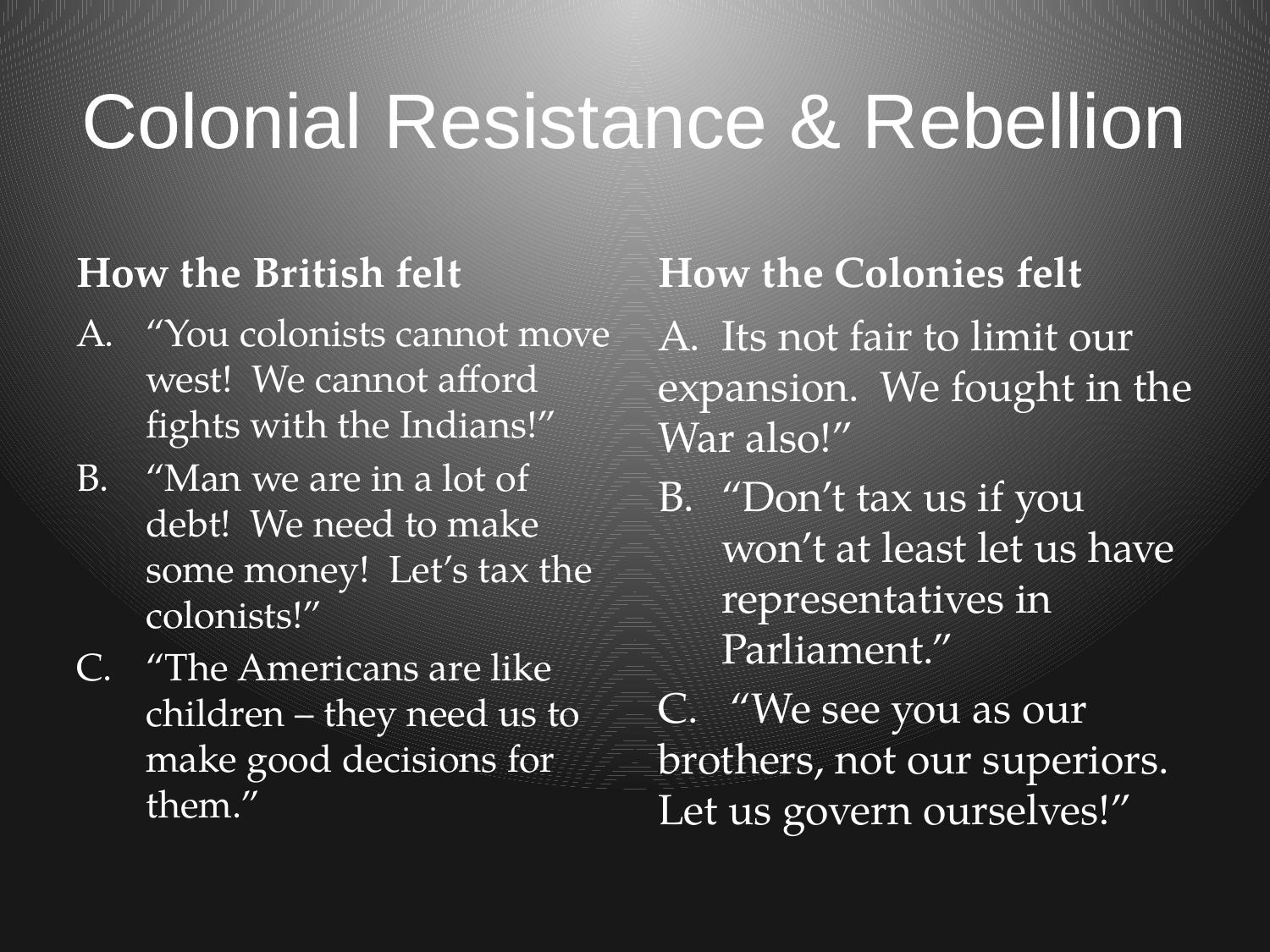

# Colonial Resistance & Rebellion
How the British felt
How the Colonies felt
“You colonists cannot move west!  We cannot afford fights with the Indians!”
“Man we are in a lot of debt!  We need to make some money!  Let’s tax the colonists!”
“The Americans are like children – they need us to make good decisions for them.”
A.  Its not fair to limit our expansion.  We fought in the War also!”
“Don’t tax us if you won’t at least let us have representatives in Parliament.”
C.   “We see you as our brothers, not our superiors.  Let us govern ourselves!”